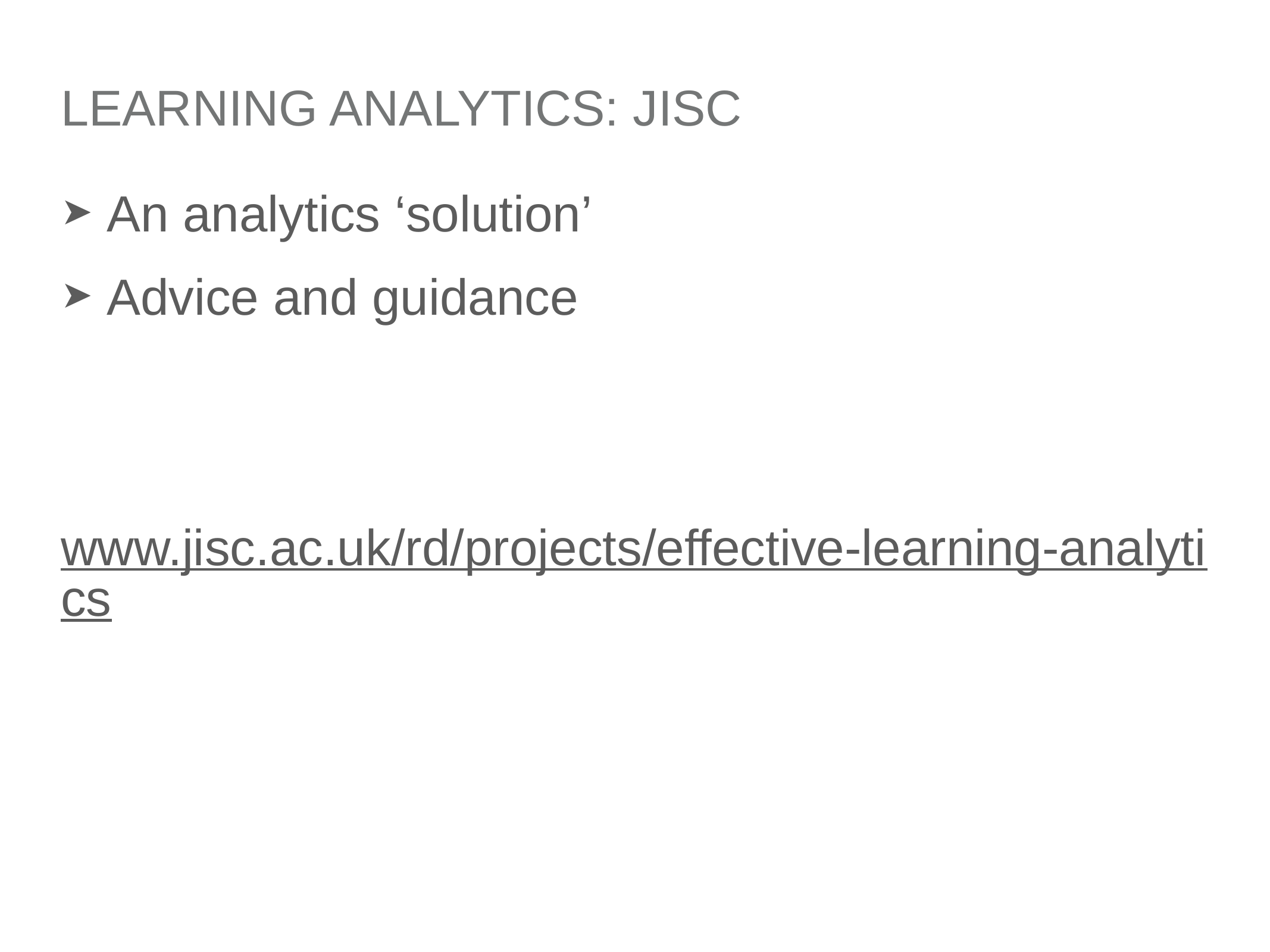

# Learning Analytics: JISC

An analytics ‘solution’
Advice and guidance

www.jisc.ac.uk/rd/projects/effective-learning-analytics